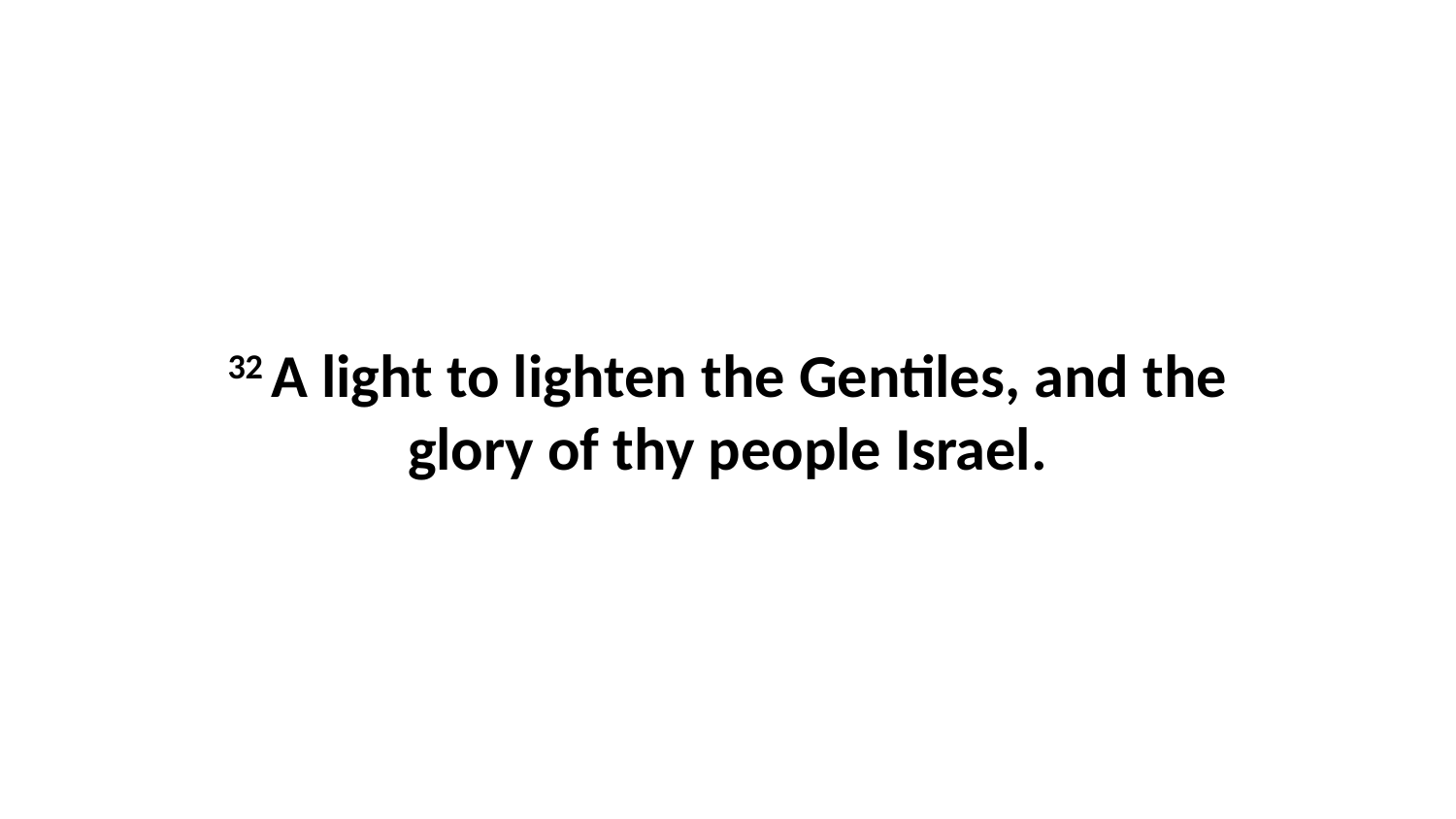

32 A light to lighten the Gentiles, and the glory of thy people Israel.